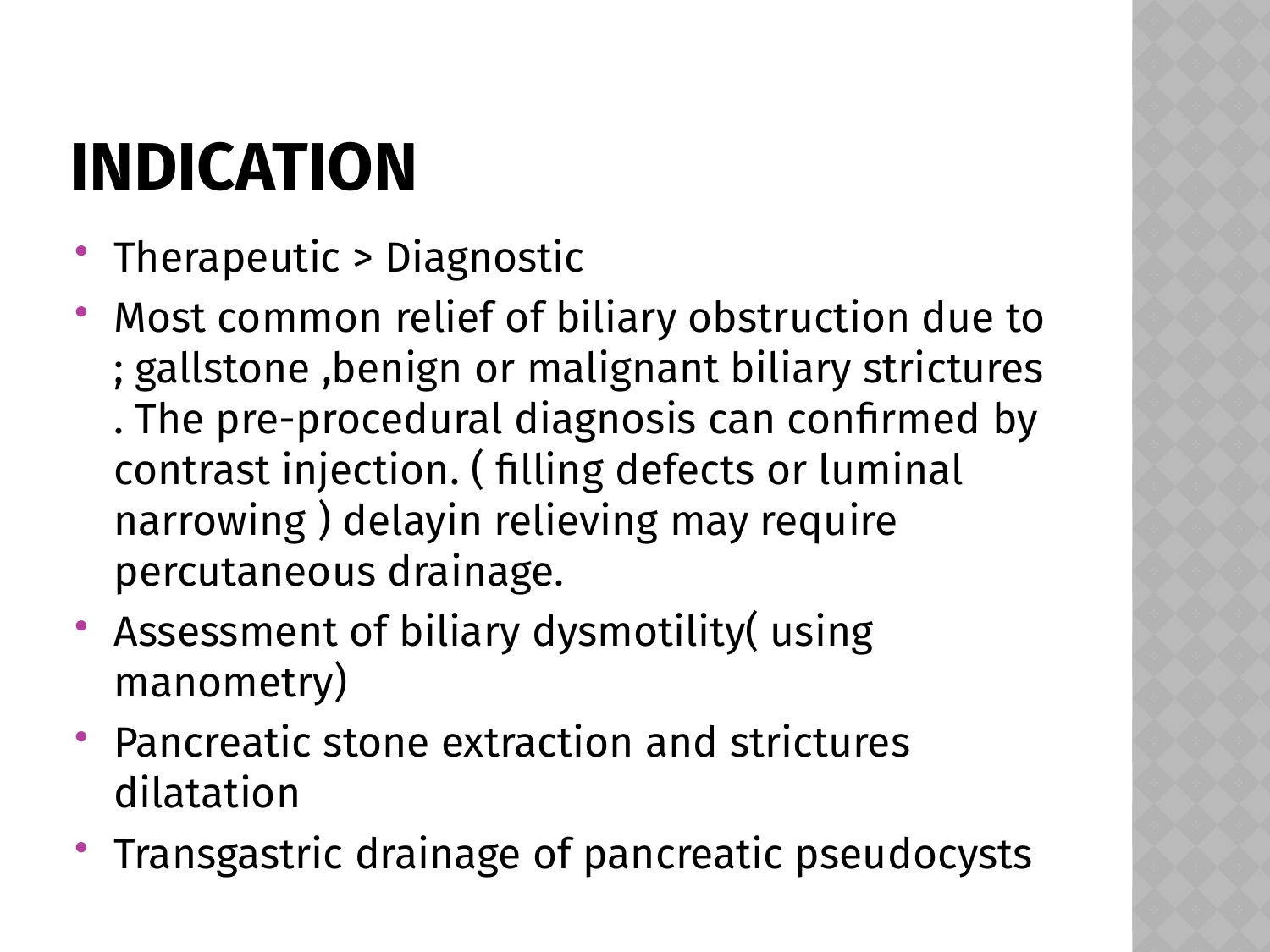

# Indication
Therapeutic > Diagnostic
Most common relief of biliary obstruction due to ; gallstone ,benign or malignant biliary strictures . The pre-procedural diagnosis can confirmed by contrast injection. ( filling defects or luminal narrowing ) delayin relieving may require percutaneous drainage.
Assessment of biliary dysmotility( using manometry)
Pancreatic stone extraction and strictures dilatation
Transgastric drainage of pancreatic pseudocysts